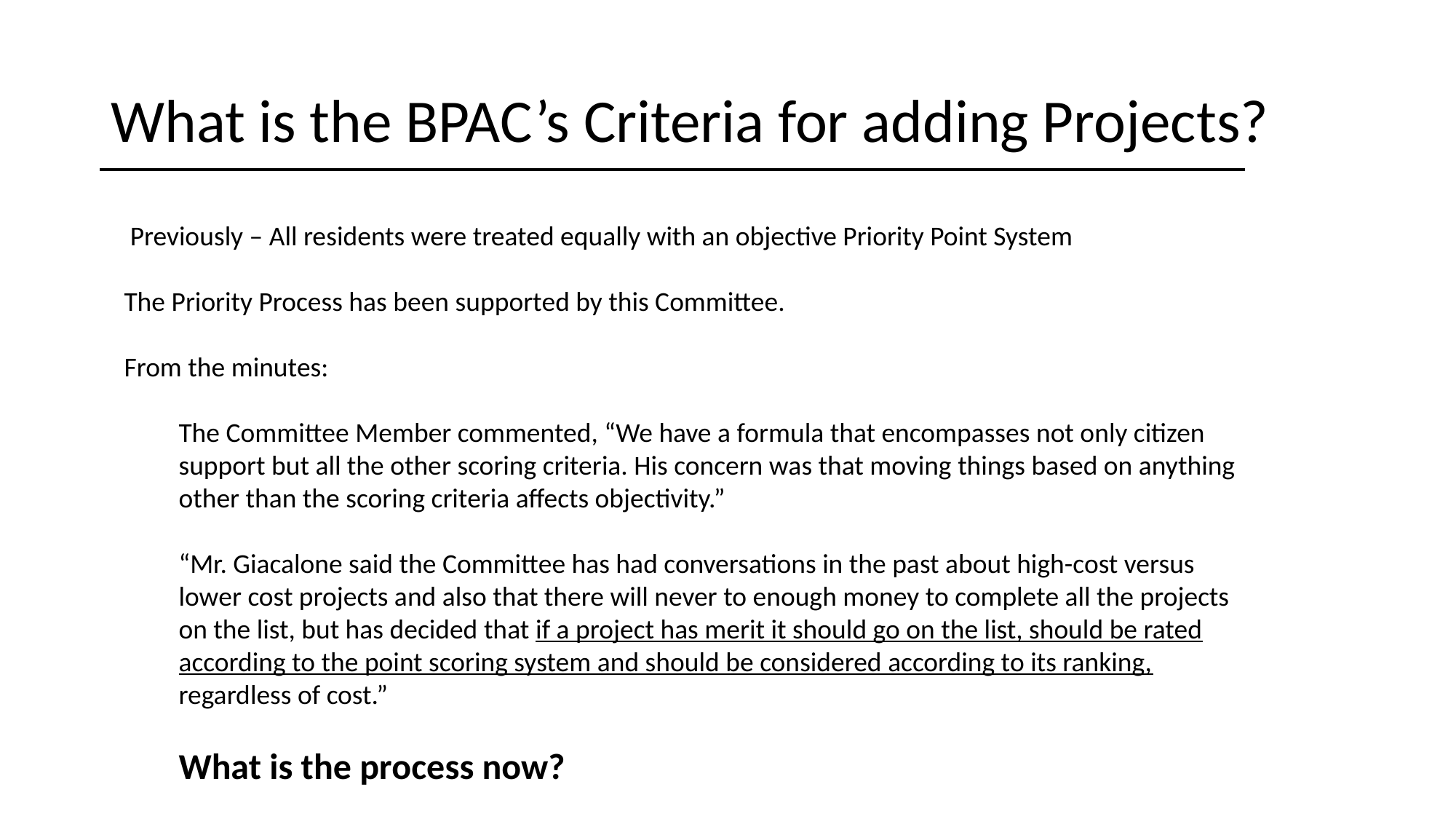

# What is the BPAC’s Criteria for adding Projects?
 Previously – All residents were treated equally with an objective Priority Point System

The Priority Process has been supported by this Committee.

From the minutes:

The Committee Member commented, “We have a formula that encompasses not only citizen support but all the other scoring criteria. His concern was that moving things based on anything other than the scoring criteria affects objectivity.”

“Mr. Giacalone said the Committee has had conversations in the past about high-cost versus lower cost projects and also that there will never to enough money to complete all the projects on the list, but has decided that if a project has merit it should go on the list, should be rated according to the point scoring system and should be considered according to its ranking, regardless of cost.”

What is the process now?